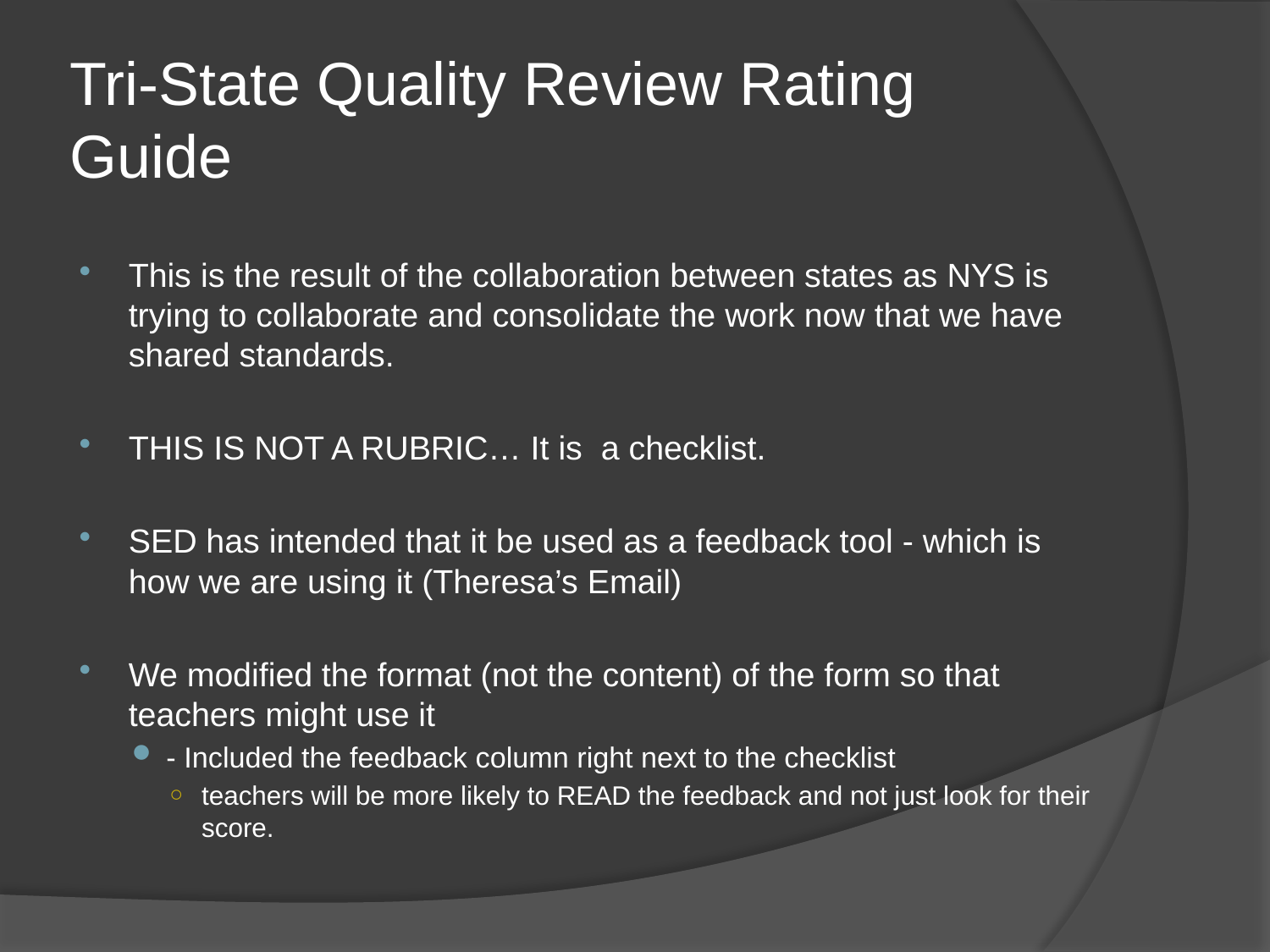

# Tri-State Quality Review Rating Guide

This is the result of the collaboration between states as NYS is trying to collaborate and consolidate the work now that we have shared standards.

THIS IS NOT A RUBRIC… It is  a checklist.

SED has intended that it be used as a feedback tool - which is how we are using it (Theresa’s Email)

We modified the format (not the content) of the form so that teachers might use it
- Included the feedback column right next to the checklist
teachers will be more likely to READ the feedback and not just look for their score.